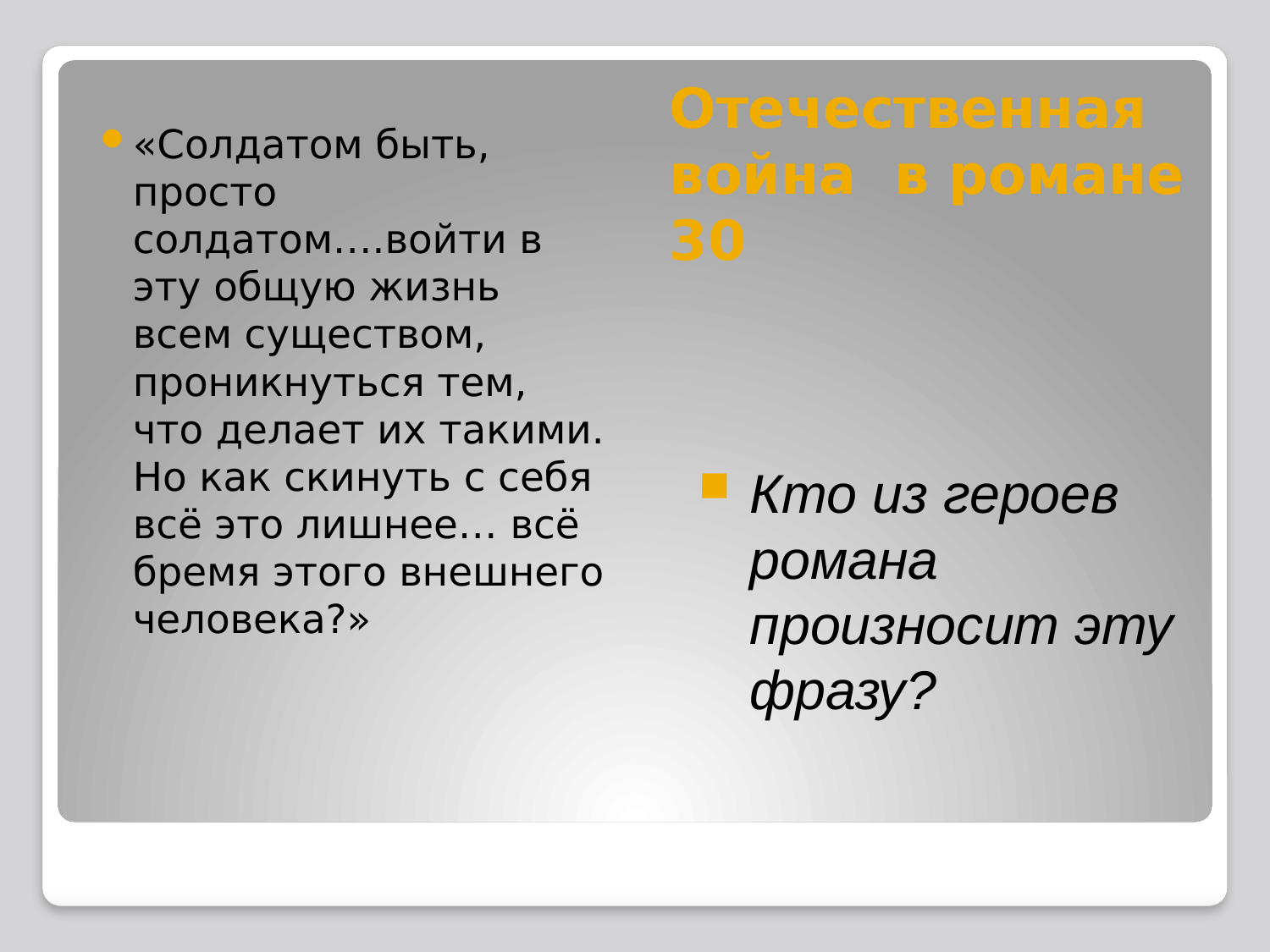

Отечественная война  в романе 30
«Солдатом быть, просто солдатом….войти в эту общую жизнь всем существом, проникнуться тем, что делает их такими. Но как скинуть с себя всё это лишнее… всё бремя этого внешнего человека?»

Кто из героев романа произносит эту фразу?